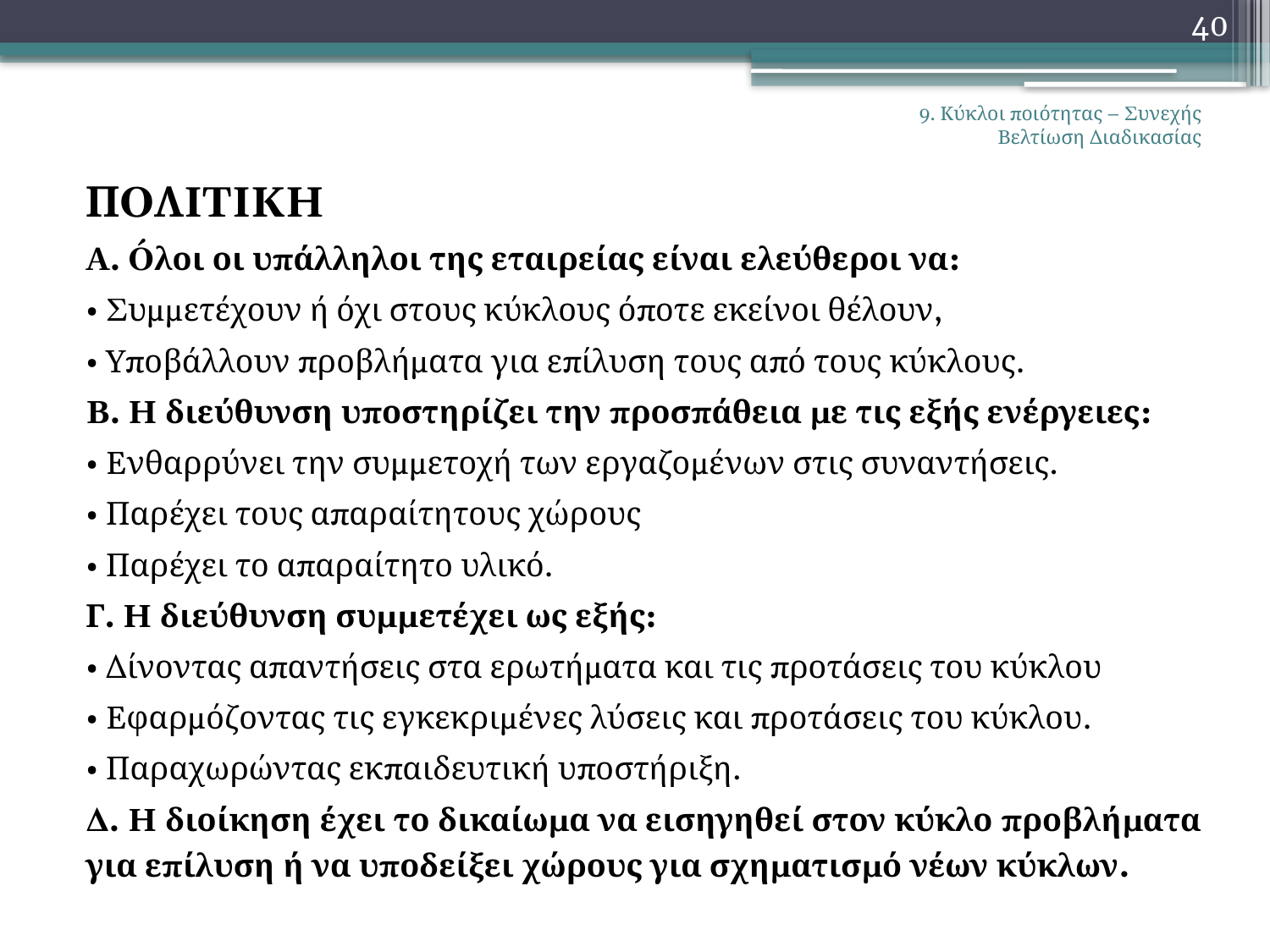

40
9. Κύκλοι ποιότητας – Συνεχής Βελτίωση Διαδικασίας
ΠΟΛΙΤΙΚΗ
Α. Όλοι οι υπάλληλοι της εταιρείας είναι ελεύθεροι να:
• Συμμετέχουν ή όχι στους κύκλους όποτε εκείνοι θέλουν,
• Υποβάλλουν προβλήματα για επίλυση τους από τους κύκλους.
Β. Η διεύθυνση υποστηρίζει την προσπάθεια με τις εξής ενέργειες:
• Ενθαρρύνει την συμμετοχή των εργαζομένων στις συναντήσεις.
• Παρέχει τους απαραίτητους χώρους
• Παρέχει το απαραίτητο υλικό.
Γ. Η διεύθυνση συμμετέχει ως εξής:
• Δίνοντας απαντήσεις στα ερωτήματα και τις προτάσεις του κύκλου
• Εφαρμόζοντας τις εγκεκριμένες λύσεις και προτάσεις του κύκλου.
• Παραχωρώντας εκπαιδευτική υποστήριξη.
Δ. Η διοίκηση έχει το δικαίωμα να εισηγηθεί στον κύκλο προβλήματα για επίλυση ή να υποδείξει χώρους για σχηματισμό νέων κύκλων.